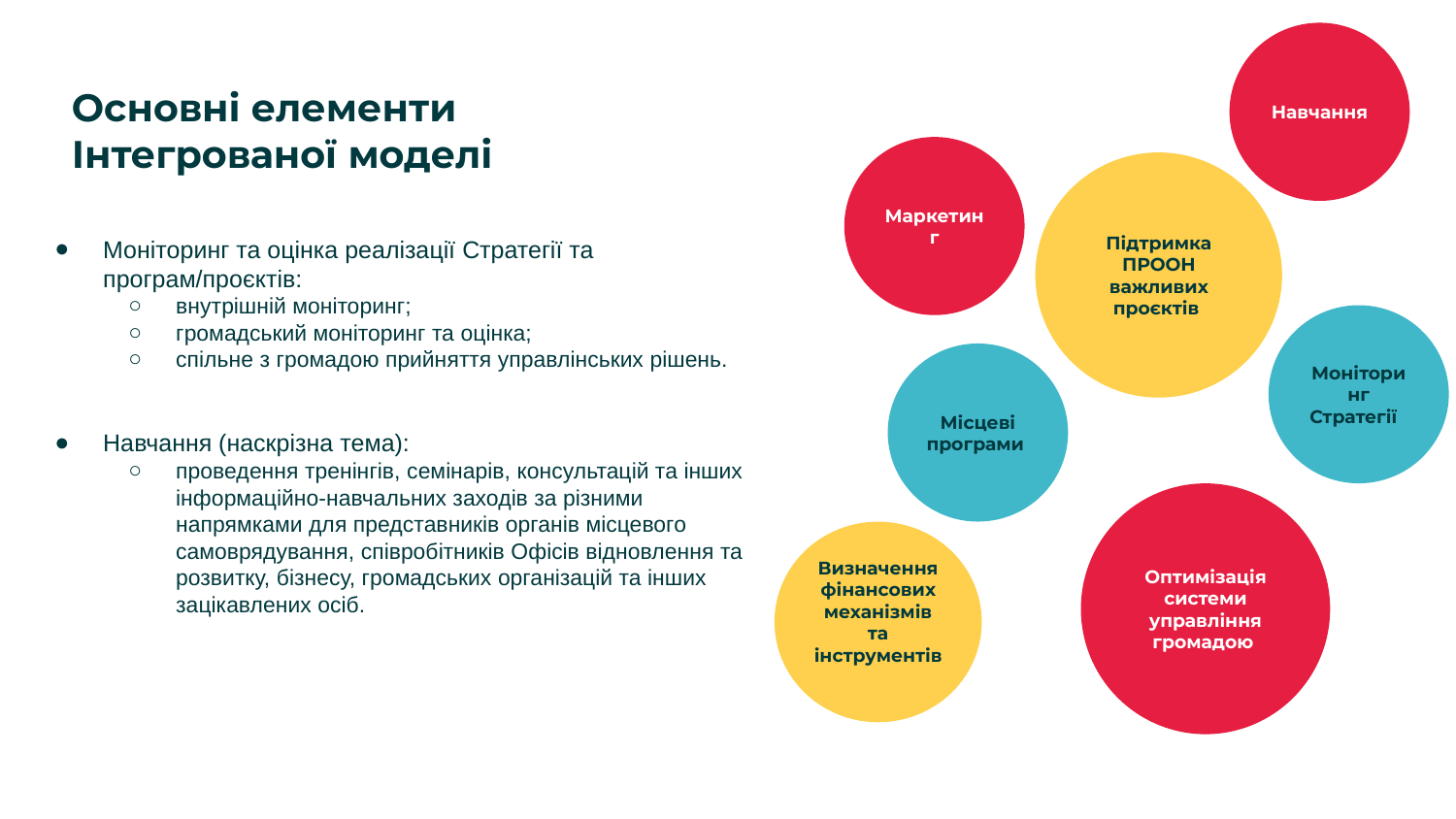

Навчання
Основні елементи
Інтегрованої моделі
Маркетинг
Підтримка ПРООН важливих проєктів
Моніторинг та оцінка реалізації Стратегії та програм/проєктів:
внутрішній моніторинг;
громадський моніторинг та оцінка;
спільне з громадою прийняття управлінських рішень.

Навчання (наскрізна тема):
проведення тренінгів, семінарів, консультацій та інших інформаційно-навчальних заходів за різними напрямками для представників органів місцевого самоврядування, співробітників Офісів відновлення та розвитку, бізнесу, громадських організацій та інших зацікавлених осіб.

Моніторинг Стратегії
Місцеві програми
Оптимізація системи управління громадою
Визначенняфінансових механізмів та інструментів